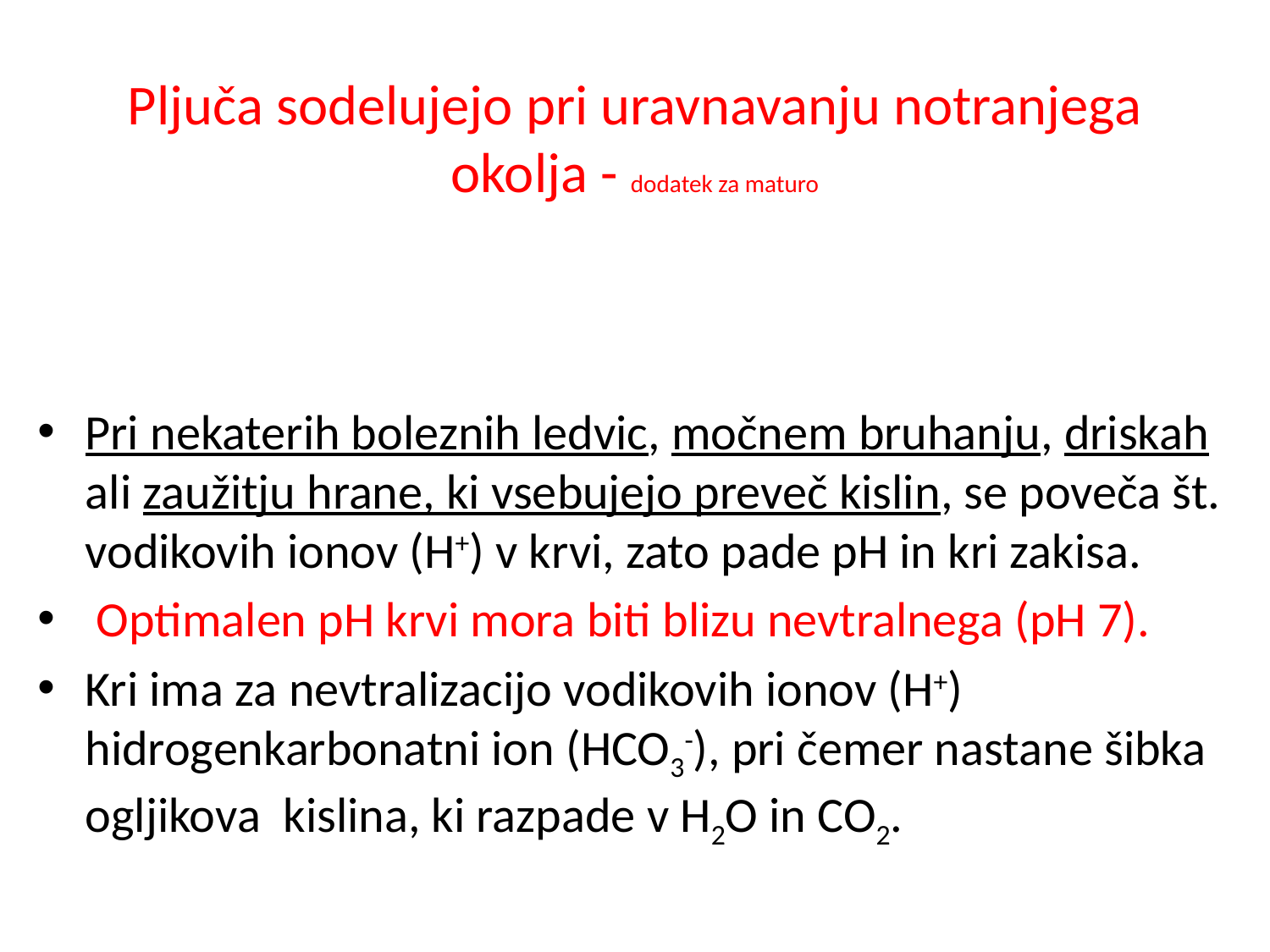

# Pljuča sodelujejo pri uravnavanju notranjega okolja - dodatek za maturo

Pri nekaterih boleznih ledvic, močnem bruhanju, driskah ali zaužitju hrane, ki vsebujejo preveč kislin, se poveča št. vodikovih ionov (H+) v krvi, zato pade pH in kri zakisa.
 Optimalen pH krvi mora biti blizu nevtralnega (pH 7).
Kri ima za nevtralizacijo vodikovih ionov (H+) hidrogenkarbonatni ion (HCO3-), pri čemer nastane šibka ogljikova  kislina, ki razpade v H2O in CO2.